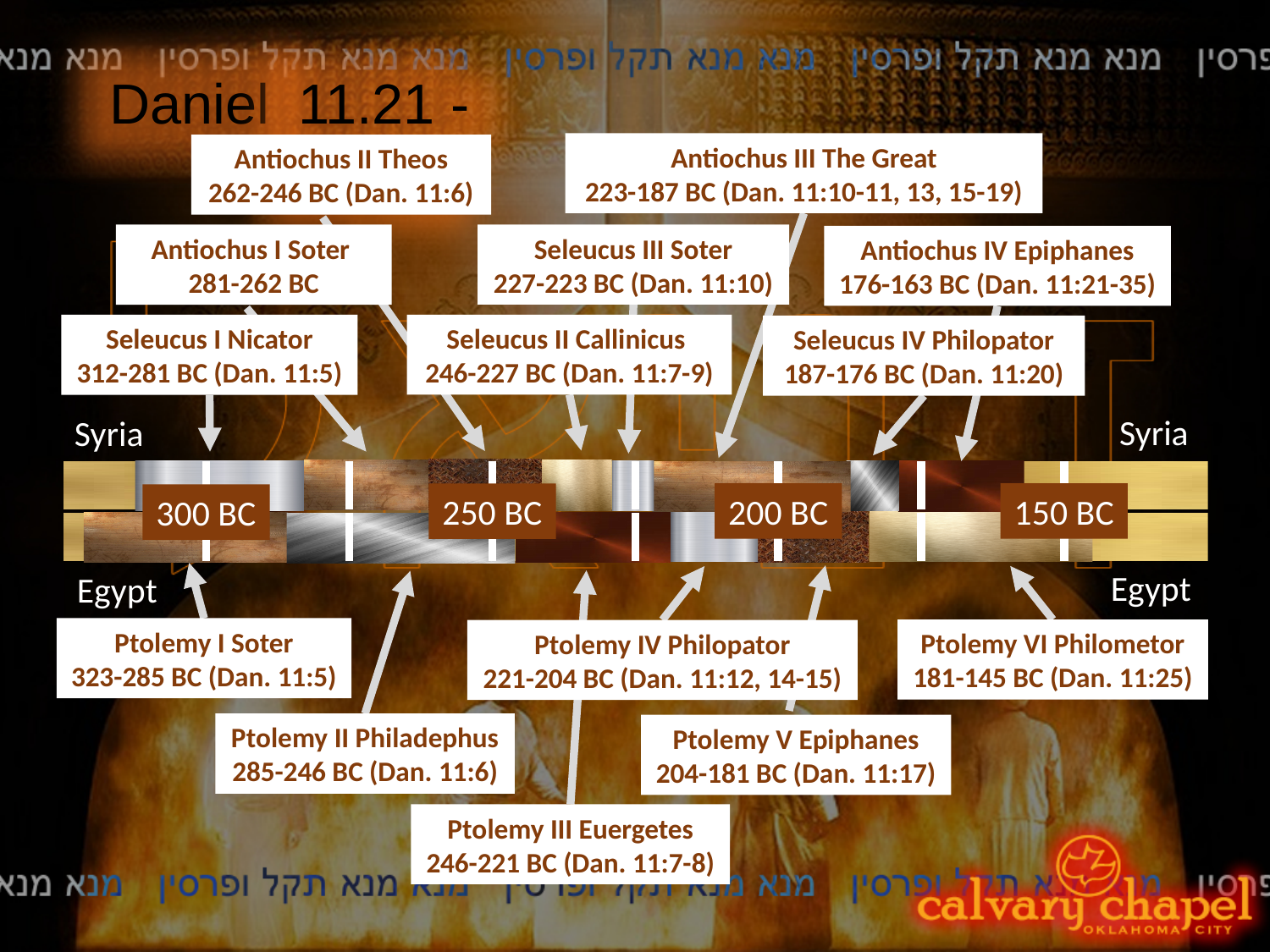

Daniel
11.21 - 12.13
Antiochus III The Great
223-187 BC (Dan. 11:10-11, 13, 15-19)
Antiochus II Theos
262-246 BC (Dan. 11:6)
Seleucus III Soter
227-223 BC (Dan. 11:10)
Antiochus I Soter  281-262 BC
Antiochus IV Epiphanes
176-163 BC (Dan. 11:21-35)
Seleucus II Callinicus
246-227 BC (Dan. 11:7-9)
Seleucus I Nicator
312-281 BC (Dan. 11:5)
Seleucus IV Philopator 187-176 BC (Dan. 11:20)
Syria
Syria

200 BC
150 BC
250 BC
300 BC

Egypt
Egypt
Ptolemy I Soter
323-285 BC (Dan. 11:5)
Ptolemy VI Philometor
181-145 BC (Dan. 11:25)
Ptolemy IV Philopator
221-204 BC (Dan. 11:12, 14-15)
Ptolemy II Philadephus
285-246 BC (Dan. 11:6)
Ptolemy V Epiphanes
204-181 BC (Dan. 11:17)
Ptolemy III Euergetes
246-221 BC (Dan. 11:7-8)